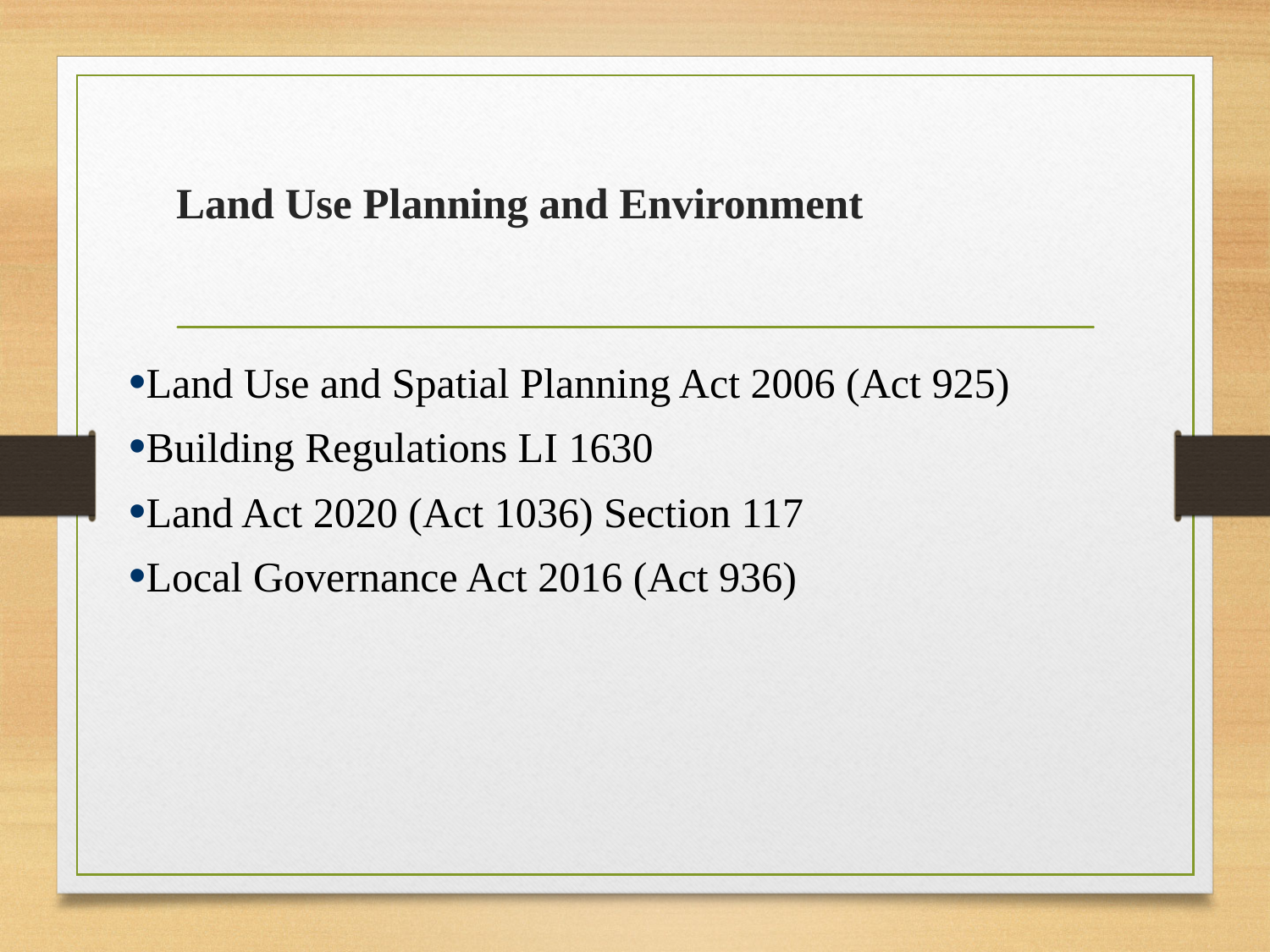

# Land Use Planning and Environment
Land Use and Spatial Planning Act 2006 (Act 925)
Building Regulations LI 1630
Land Act 2020 (Act 1036) Section 117
Local Governance Act 2016 (Act 936)